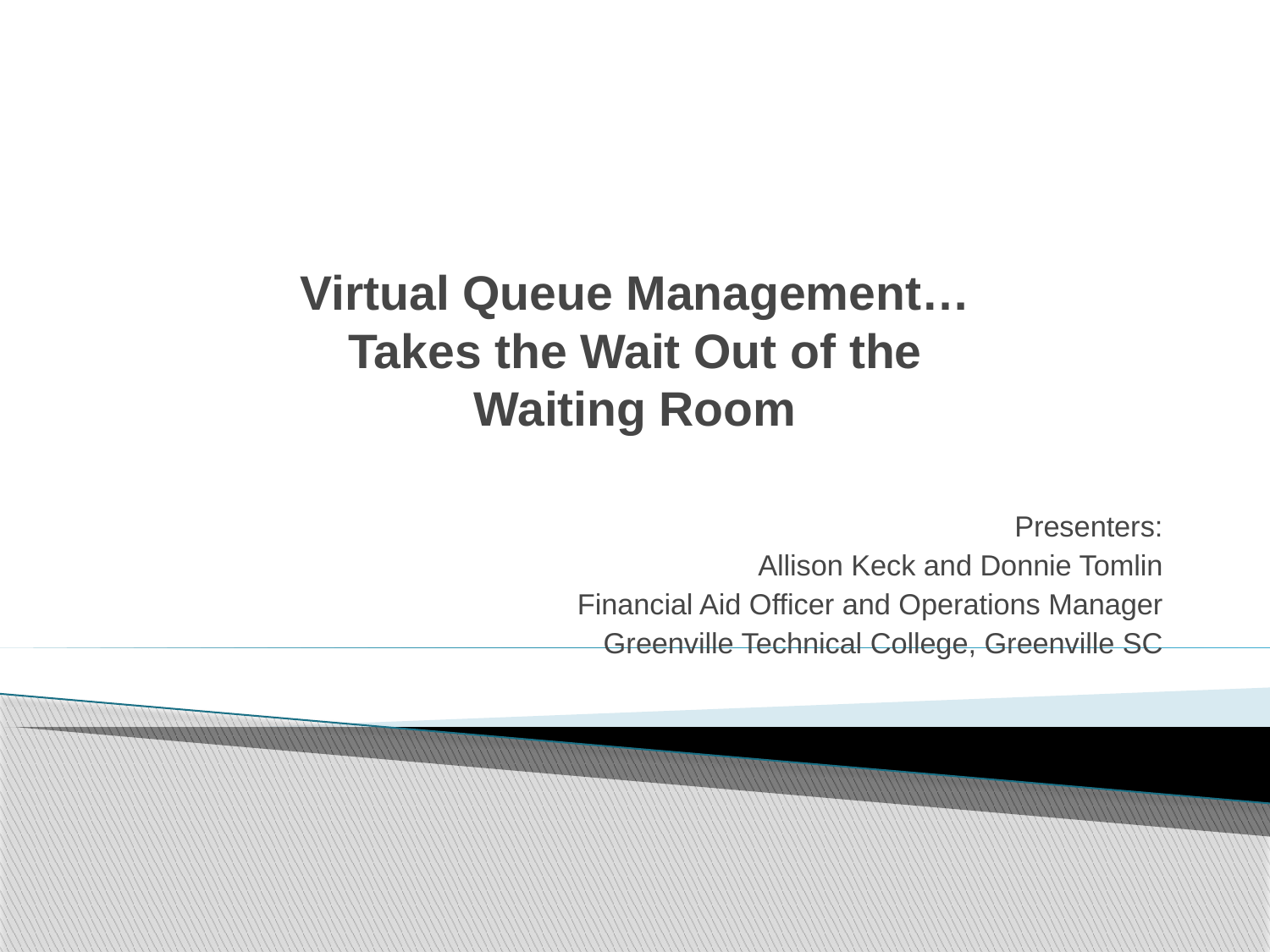

# Virtual Queue Management… Takes the Wait Out of the Waiting Room
Presenters:
Allison Keck and Donnie Tomlin
Financial Aid Officer and Operations Manager
Greenville Technical College, Greenville SC